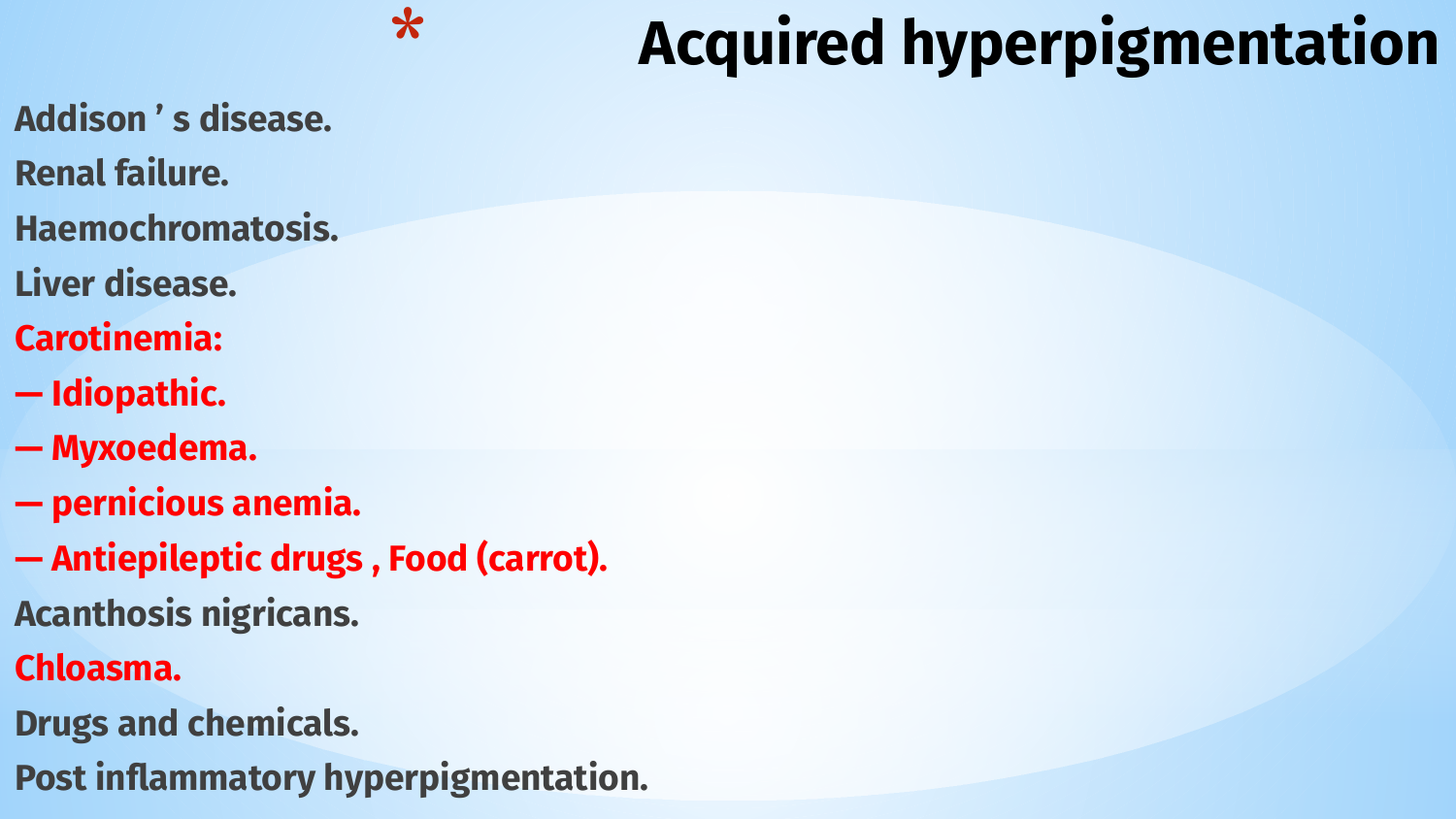

# Acquired hyperpigmentation
Addison ’ s disease.
Renal failure.
Haemochromatosis.
Liver disease.
Carotinemia:
— Idiopathic.
— Myxoedema.
— pernicious anemia.
— Antiepileptic drugs , Food (carrot).
Acanthosis nigricans.
Chloasma.
Drugs and chemicals.
Post inflammatory hyperpigmentation.